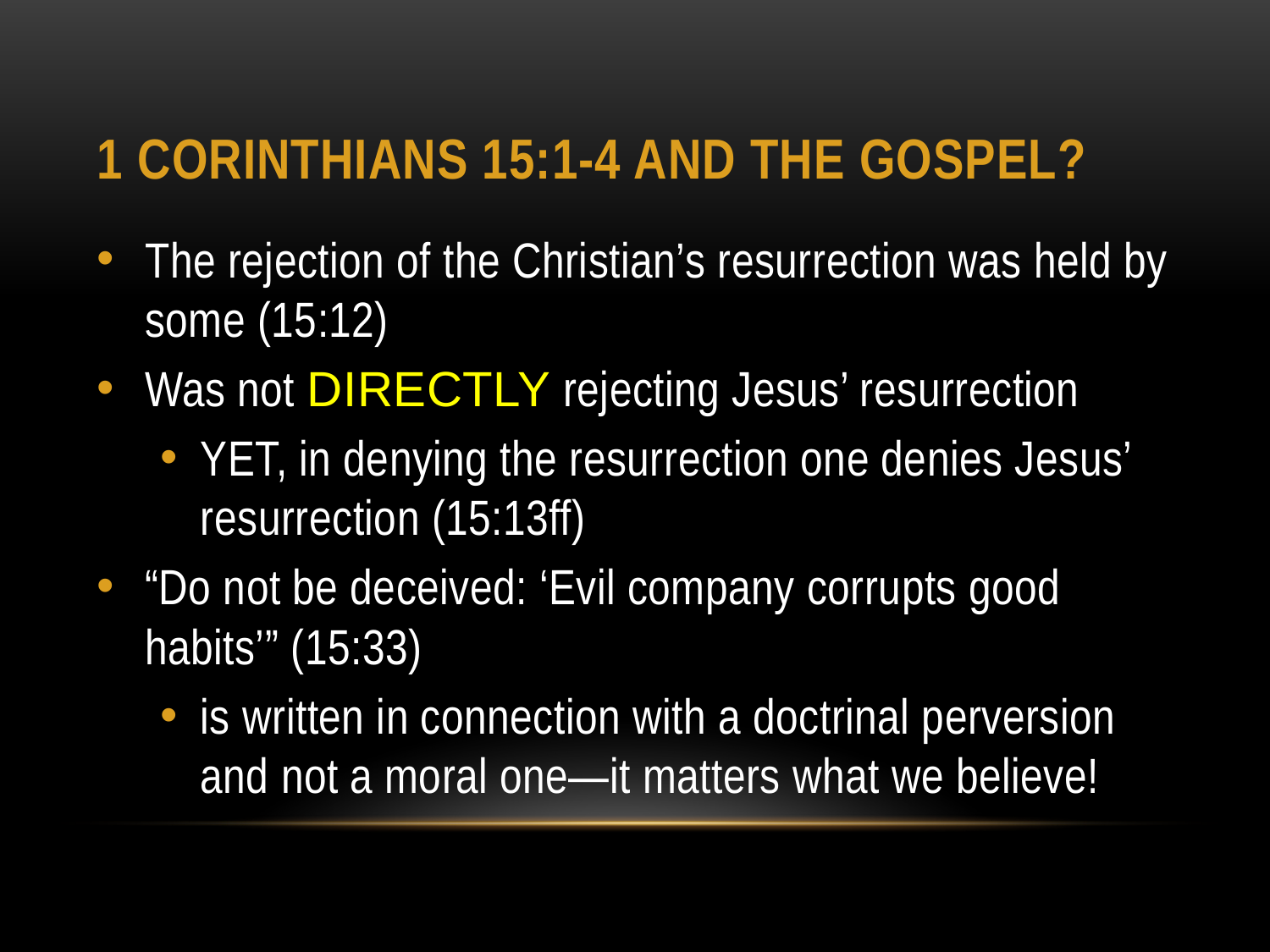

# 1 Corinthians 15:1-4 and The Gospel?
The rejection of the Christian’s resurrection was held by some (15:12)
Was not DIRECTLY rejecting Jesus’ resurrection
YET, in denying the resurrection one denies Jesus’ resurrection (15:13ff)
“Do not be deceived: ‘Evil company corrupts good habits’” (15:33)
is written in connection with a doctrinal perversion and not a moral one—it matters what we believe!